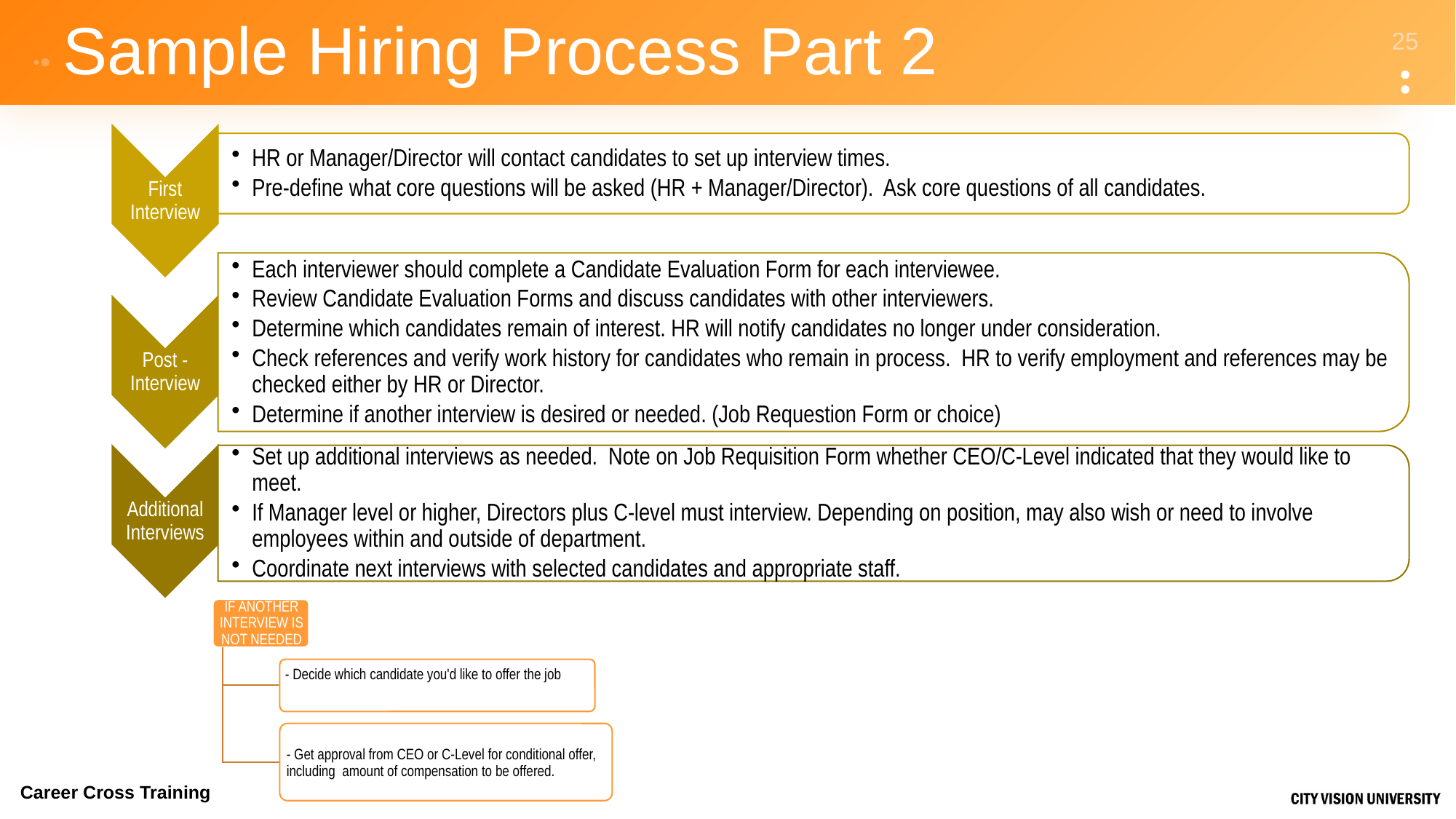

# Sample Hiring Process Part 2
First Interview
HR or Manager/Director will contact candidates to set up interview times.
Pre-define what core questions will be asked (HR + Manager/Director).  Ask core questions of all candidates.
Post - Interview
Each interviewer should complete a Candidate Evaluation Form for each interviewee.
Review Candidate Evaluation Forms and discuss candidates with other interviewers.
Determine which candidates remain of interest. HR will notify candidates no longer under consideration.
Check references and verify work history for candidates who remain in process.  HR to verify employment and references may be checked either by HR or Director.
Determine if another interview is desired or needed. (Job Requestion Form or choice)
Additional Interviews
Set up additional interviews as needed.  Note on Job Requisition Form whether CEO/C-Level indicated that they would like to meet.
If Manager level or higher, Directors plus C-level must interview. Depending on position, may also wish or need to involve employees within and outside of department.
Coordinate next interviews with selected candidates and appropriate staff.
IF ANOTHER INTERVIEW IS NOT NEEDED
- Decide which candidate you'd like to offer the job

- Get approval from CEO or C-Level for conditional offer, including  amount of compensation to be offered.